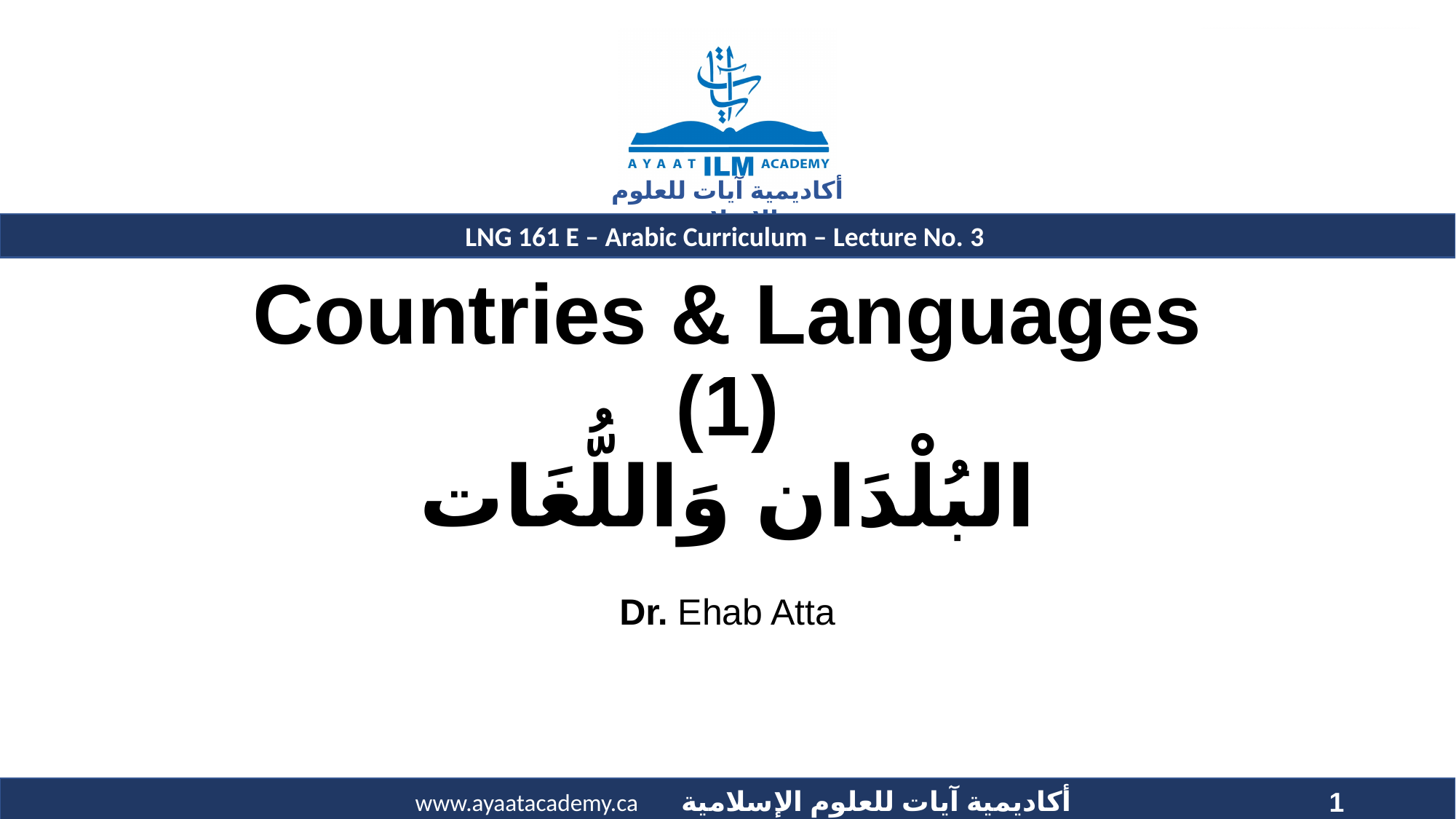

# Countries & Languages (1) البُلْدَان وَاللُّغَات
Dr. Ehab Atta
1